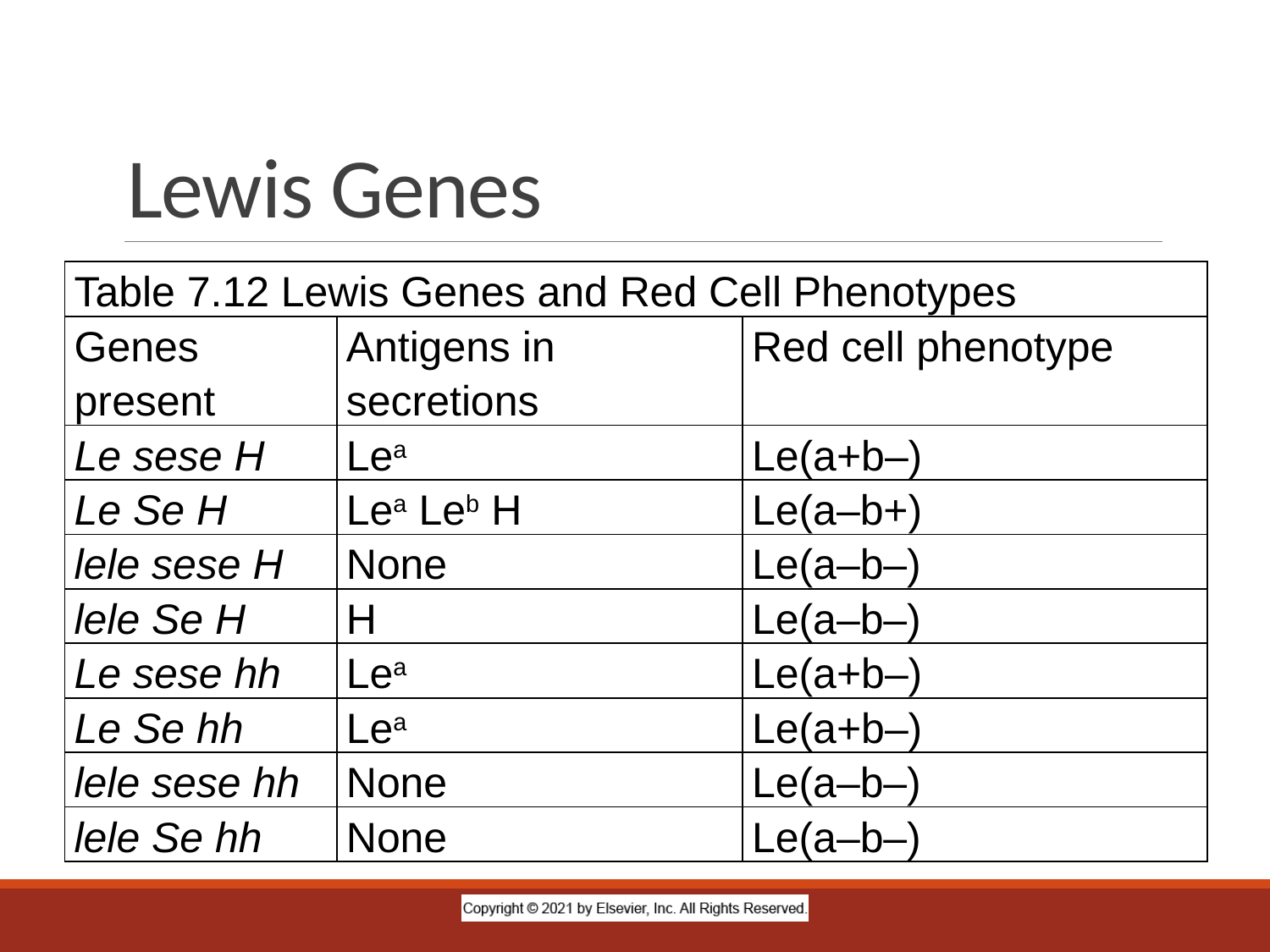

# Lewis Genes
| Table 7.12 Lewis Genes and Red Cell Phenotypes |  |  |
| --- | --- | --- |
| Genes present | Antigens in secretions | Red cell phenotype |
| Le sese H | Lea | Le(a+b–) |
| Le Se H | Lea Leb H | Le(a–b+) |
| lele sese H | None | Le(a–b–) |
| lele Se H | H | Le(a–b–) |
| Le sese hh | Lea | Le(a+b–) |
| Le Se hh | Lea | Le(a+b–) |
| lele sese hh | None | Le(a–b–) |
| lele Se hh | None | Le(a–b–) |